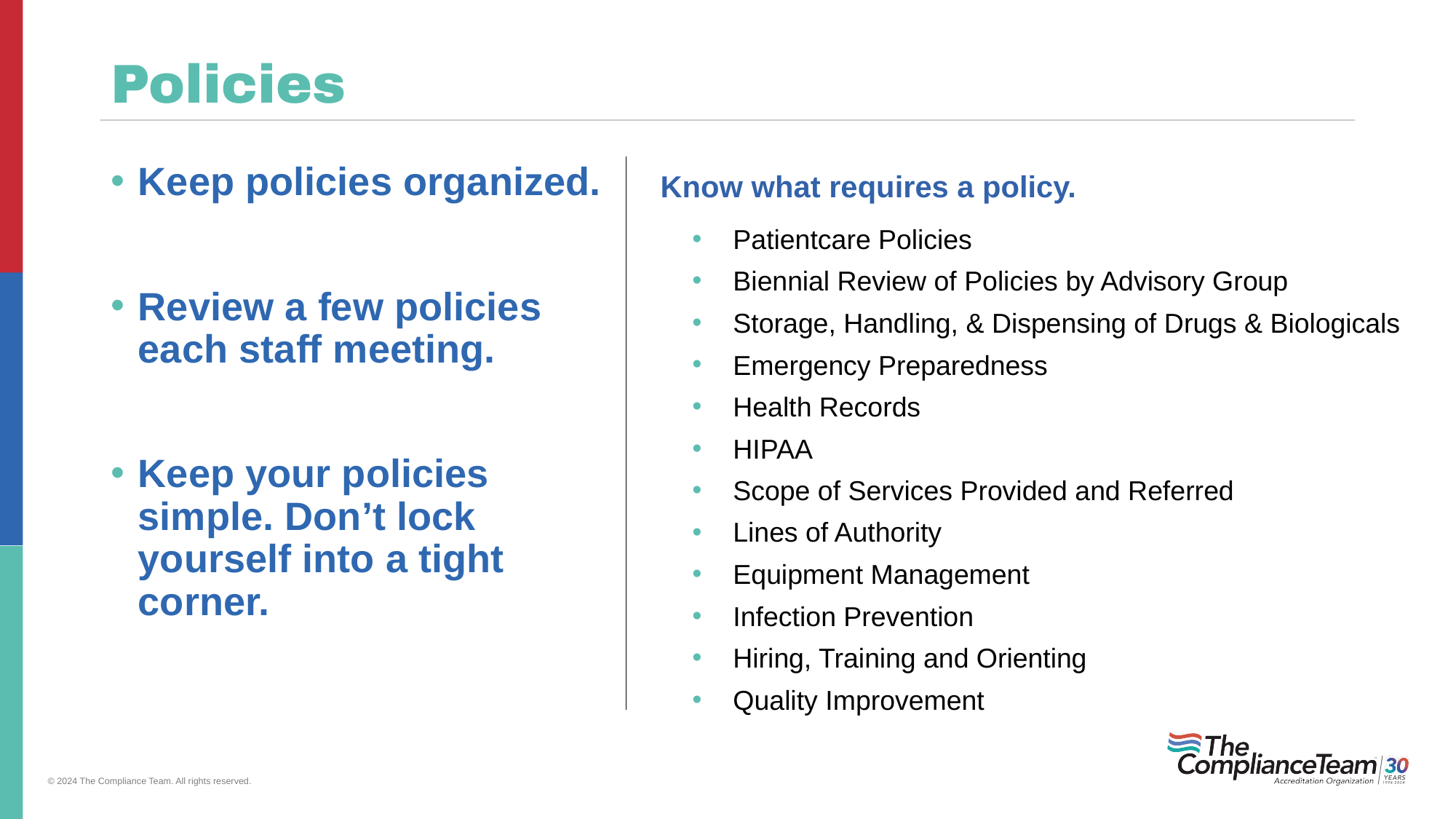

# Policies
Keep policies organized.

Review a few policies each staff meeting.

Keep your policies simple. Don’t lock yourself into a tight corner.
Know what requires a policy.
Patientcare Policies
Biennial Review of Policies by Advisory Group
Storage, Handling, & Dispensing of Drugs & Biologicals
Emergency Preparedness
Health Records
HIPAA
Scope of Services Provided and Referred
Lines of Authority
Equipment Management
Infection Prevention
Hiring, Training and Orienting
Quality Improvement